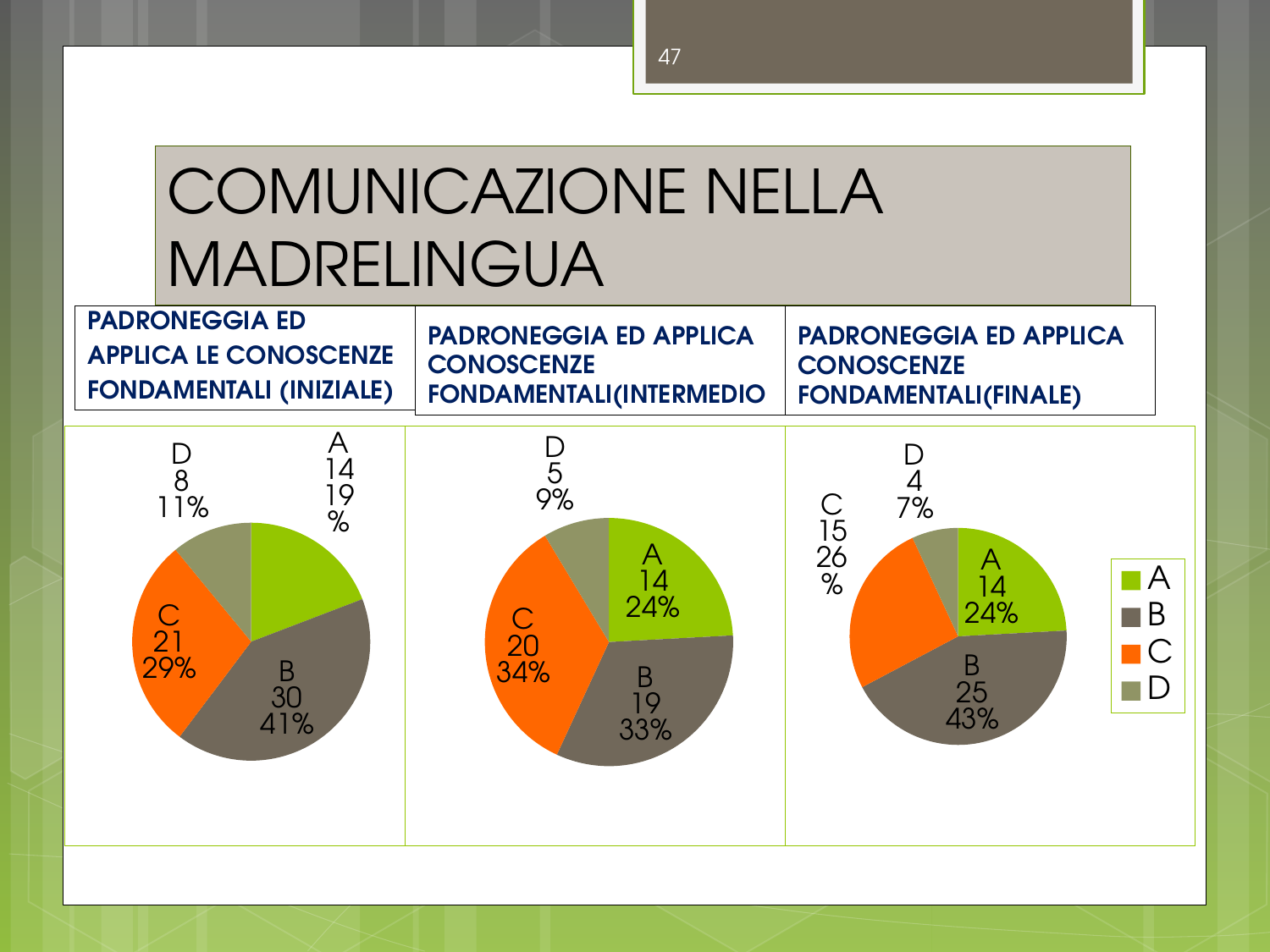

47
# COMUNICAZIONE NELLA MADRELINGUA
PADRONEGGIA ED
APPLICA LE CONOSCENZE
FONDAMENTALI (INIZIALE)
PADRONEGGIA ED APPLICA CONOSCENZE FONDAMENTALI(INTERMEDIO
PADRONEGGIA ED APPLICA CONOSCENZE FONDAMENTALI(FINALE)

### Chart

| Category | Colonna1 | Colonna2 | Colonna3 | Colonna4 |
|---|---|---|---|---|
| A | 14.0 | None | None | None |
| B | 30.0 | None | None | None |
| C | 21.0 | None | None | None |
| D | 8.0 | None | None | None |

### Chart

| Category | Colonna1 |
|---|---|
| A | 14.0 |
| B | 19.0 |
| C | 20.0 |
| D | 5.0 |

### Chart

| Category | Colonna1 |
|---|---|
| A | 14.0 |
| B | 25.0 |
| C | 15.0 |
| D | 4.0 |